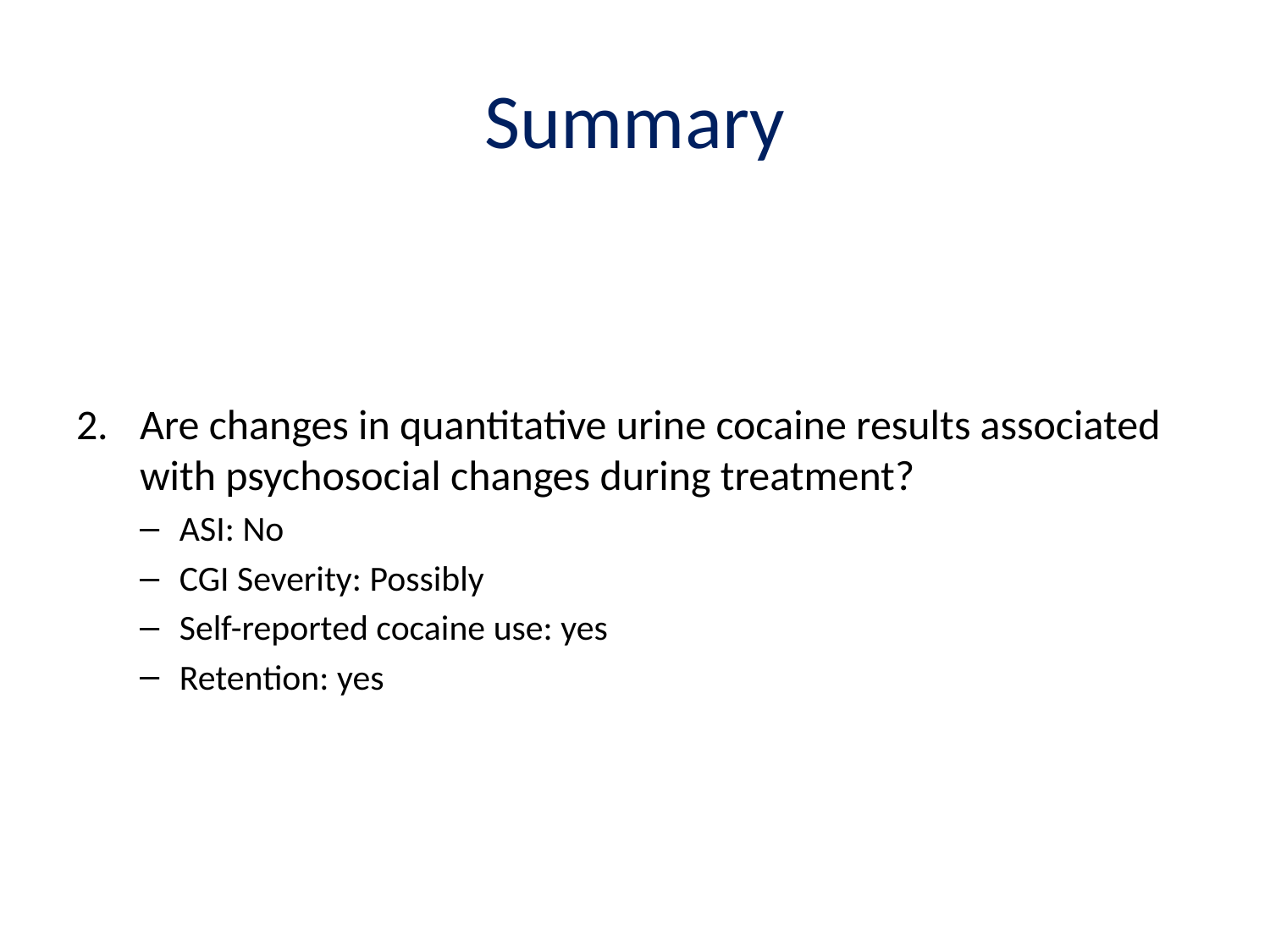

# Summary

Are quantitative urine cocaine results associated with psychosocial measures?

Are changes in quantitative urine cocaine results associated with psychosocial changes during treatment?
ASI: No
CGI Severity: Possibly
Self-reported cocaine use: yes
Retention: yes